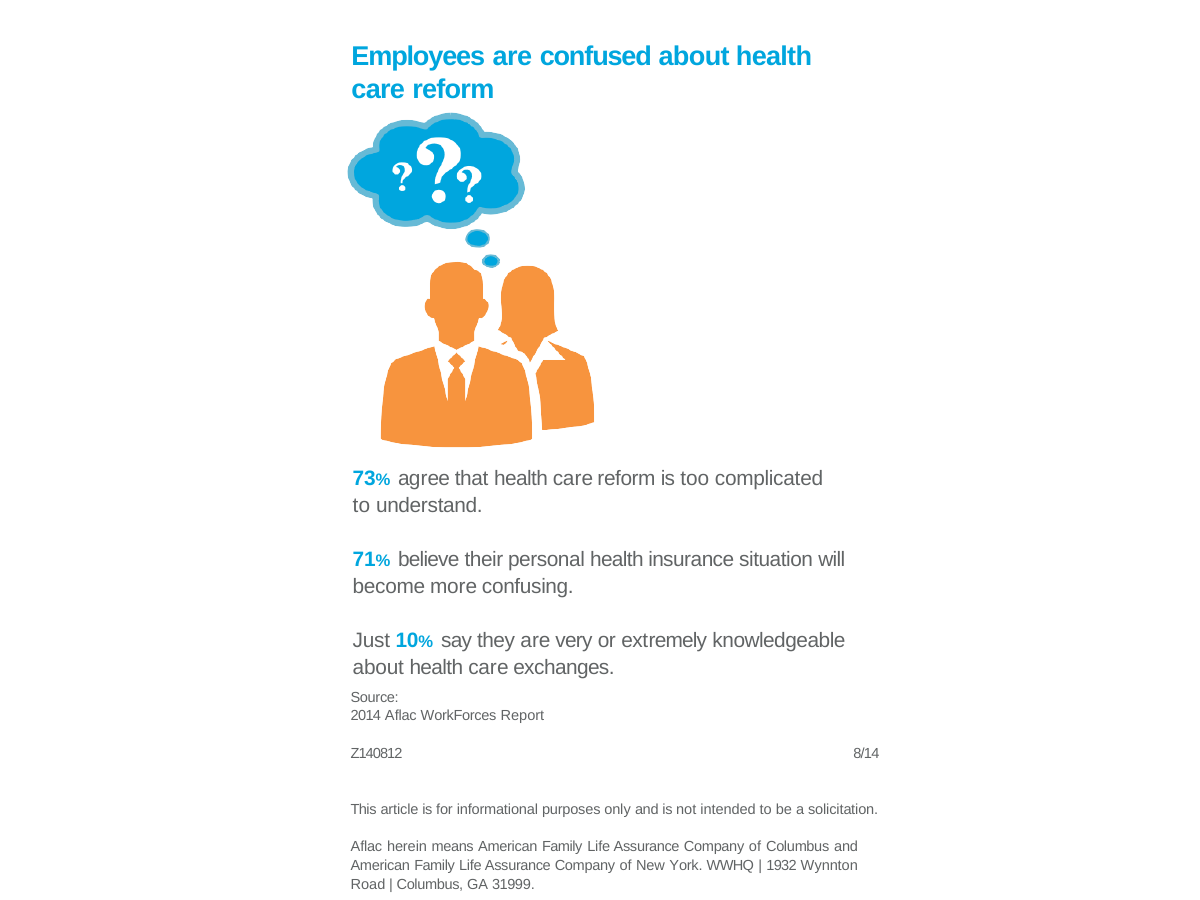

Employees are confused about health care reform

73% agree that health care reform is too complicated to understand.

71% believe their personal health insurance situation will become more confusing.

Just 10% say they are very or extremely knowledgeable about health care exchanges.
Source:
2014 Aflac WorkForces Report
Z140812
8/14
This article is for informational purposes only and is not intended to be a solicitation.

Aflac herein means American Family Life Assurance Company of Columbus and American Family Life Assurance Company of New York. WWHQ | 1932 Wynnton Road | Columbus, GA 31999.